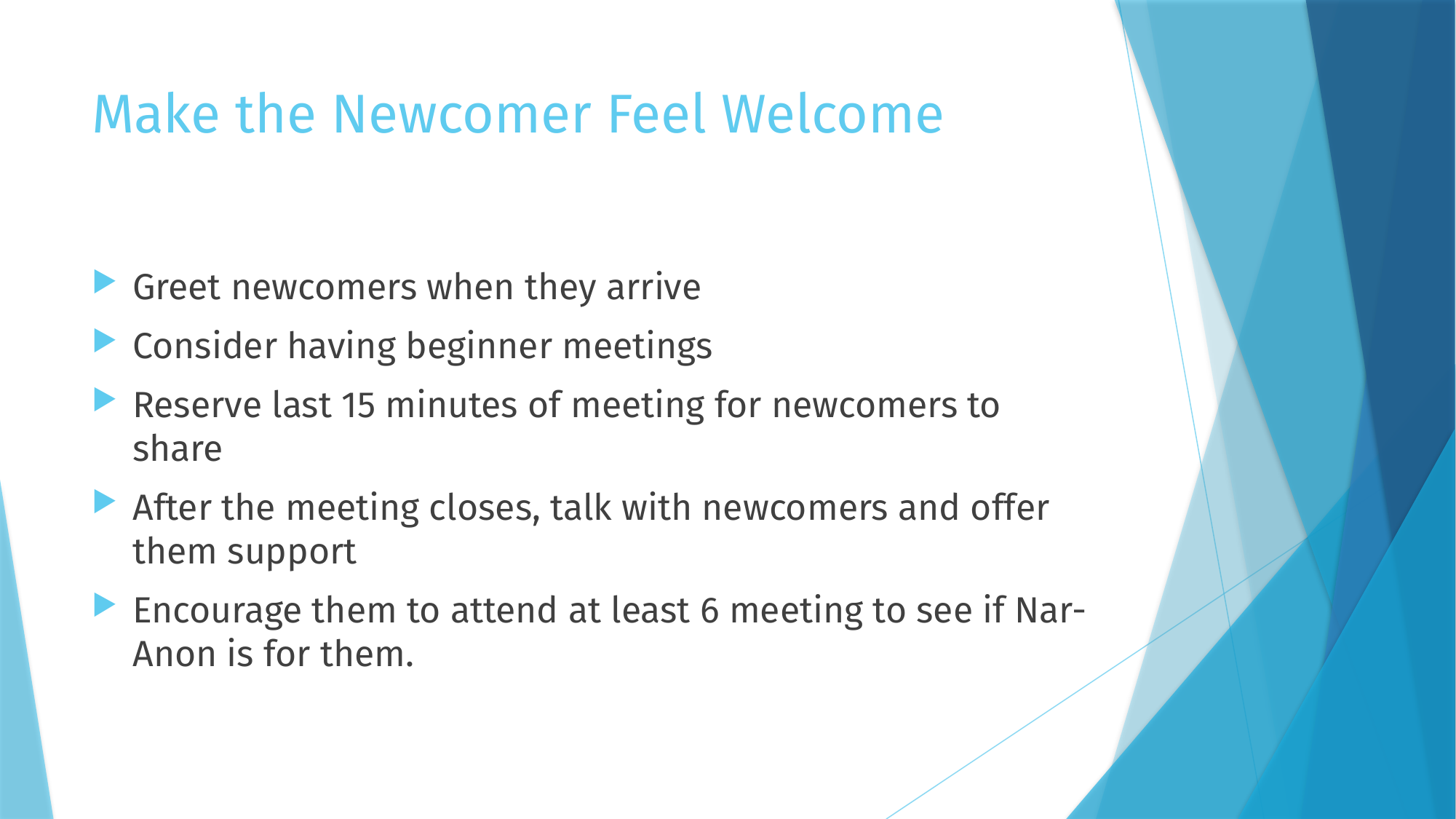

# Make the Newcomer Feel Welcome
Greet newcomers when they arrive
Consider having beginner meetings
Reserve last 15 minutes of meeting for newcomers to share
After the meeting closes, talk with newcomers and offer them support
Encourage them to attend at least 6 meeting to see if Nar-Anon is for them.